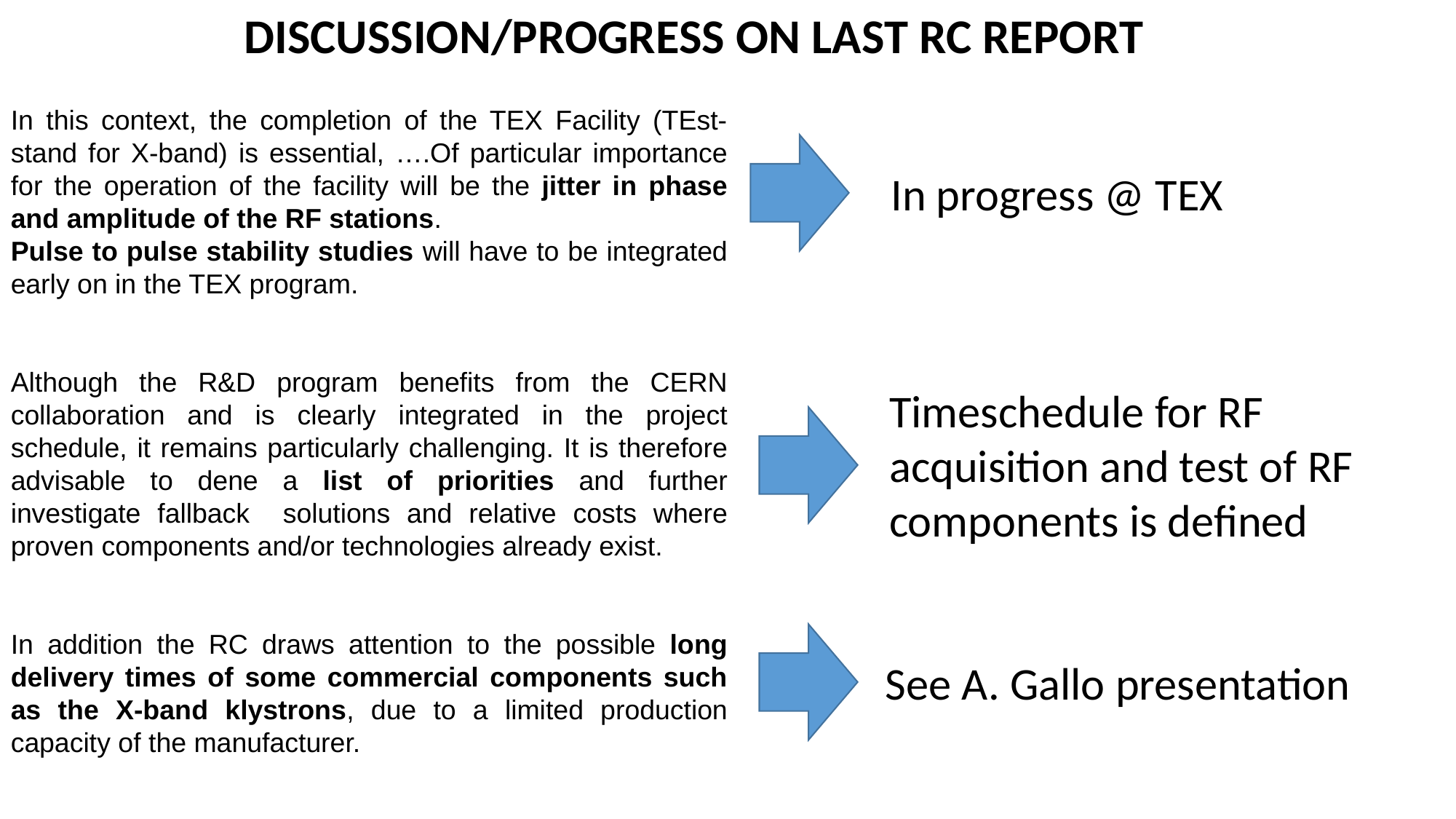

Discussion/progress on last RC report
In this context, the completion of the TEX Facility (TEst-stand for X-band) is essential, ….Of particular importance for the operation of the facility will be the jitter in phase and amplitude of the RF stations.
Pulse to pulse stability studies will have to be integrated early on in the TEX program.

Although the R&D program benefits from the CERN collaboration and is clearly integrated in the project schedule, it remains particularly challenging. It is therefore advisable to dene a list of priorities and further investigate fallback  solutions and relative costs where proven components and/or technologies already exist.

In addition the RC draws attention to the possible long delivery times of some commercial components such as the X-band klystrons, due to a limited production capacity of the manufacturer.

In progress @ TEX
Timeschedule for RF acquisition and test of RF components is defined

See A. Gallo presentation